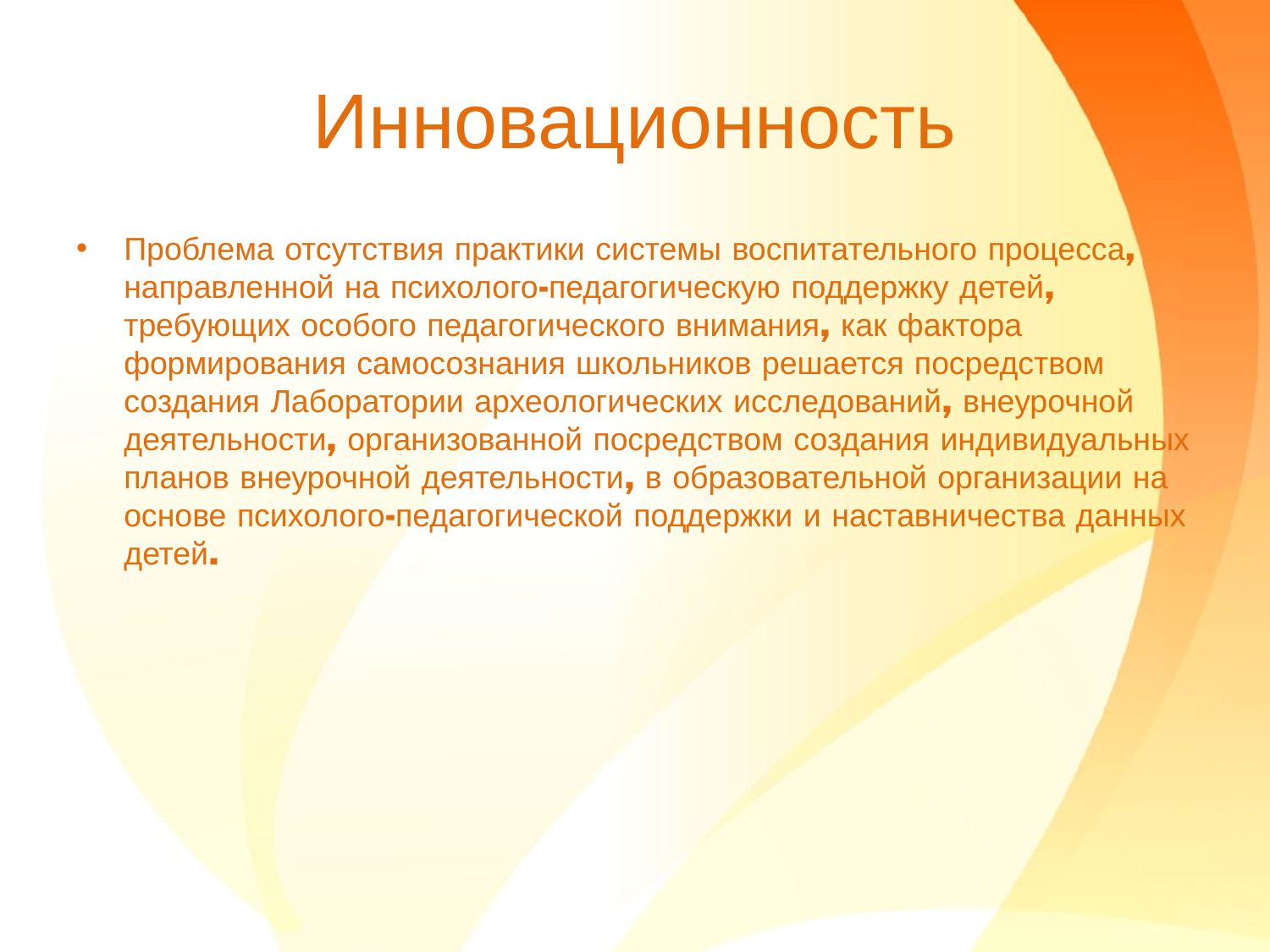

# Инновационность
Проблема отсутствия практики системы воспитательного процесса, направленной на психолого-педагогическую поддержку детей, требующих особого педагогического внимания, как фактора формирования самосознания школьников решается посредством создания Лаборатории археологических исследований, внеурочной деятельности, организованной посредством создания индивидуальных планов внеурочной деятельности, в образовательной организации на основе психолого-педагогической поддержки и наставничества данных детей.